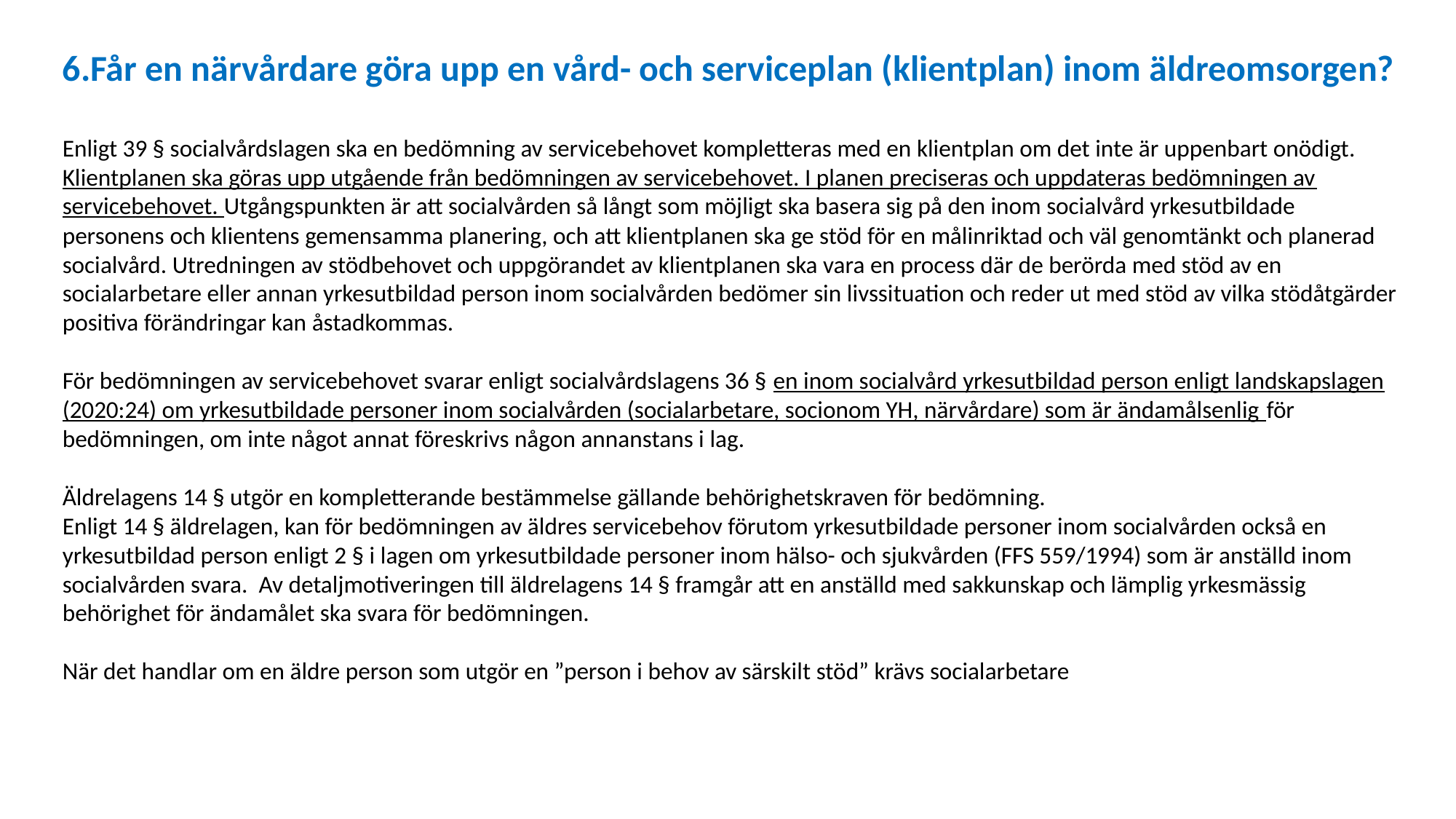

6.Får en närvårdare göra upp en vård- och serviceplan (klientplan) inom äldreomsorgen?

Enligt 39 § socialvårdslagen ska en bedömning av servicebehovet kompletteras med en klientplan om det inte är uppenbart onödigt. Klientplanen ska göras upp utgående från bedömningen av servicebehovet. I planen preciseras och uppdateras bedömningen av servicebehovet. Utgångspunkten är att socialvården så långt som möjligt ska basera sig på den inom socialvård yrkesutbildade personens och klientens gemensamma planering, och att klientplanen ska ge stöd för en målinriktad och väl genomtänkt och planerad socialvård. Utredningen av stödbehovet och uppgörandet av klientplanen ska vara en process där de berörda med stöd av en socialarbetare eller annan yrkesutbildad person inom socialvården bedömer sin livssituation och reder ut med stöd av vilka stödåtgärder positiva förändringar kan åstadkommas.

För bedömningen av servicebehovet svarar enligt socialvårdslagens 36 § en inom socialvård yrkesutbildad person enligt landskapslagen (2020:24) om yrkesutbildade personer inom socialvården (socialarbetare, socionom YH, närvårdare) som är ändamålsenlig för bedömningen, om inte något annat föreskrivs någon annanstans i lag.

Äldrelagens 14 § utgör en kompletterande bestämmelse gällande behörighetskraven för bedömning.
Enligt 14 § äldrelagen, kan för bedömningen av äldres servicebehov förutom yrkesutbildade personer inom socialvården också en yrkesutbildad person enligt 2 § i lagen om yrkesutbildade personer inom hälso- och sjukvården (FFS 559/1994) som är anställd inom socialvården svara.  Av detaljmotiveringen till äldrelagens 14 § framgår att en anställd med sakkunskap och lämplig yrkesmässig behörighet för ändamålet ska svara för bedömningen.

När det handlar om en äldre person som utgör en ”person i behov av särskilt stöd” krävs socialarbetare